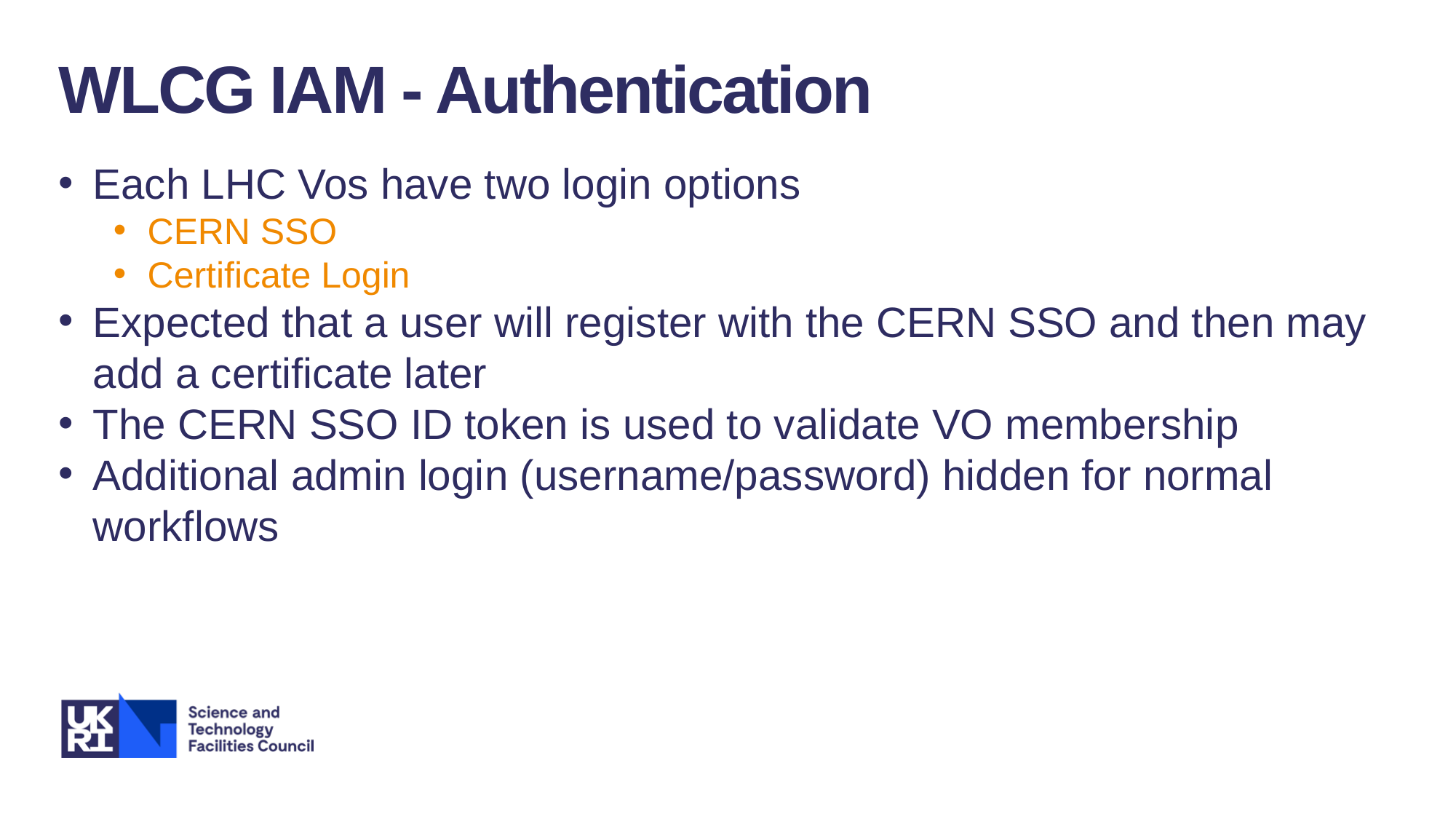

WLCG IAM - Authentication
Each LHC Vos have two login options
CERN SSO
Certificate Login
Expected that a user will register with the CERN SSO and then may add a certificate later
The CERN SSO ID token is used to validate VO membership
Additional admin login (username/password) hidden for normal workflows